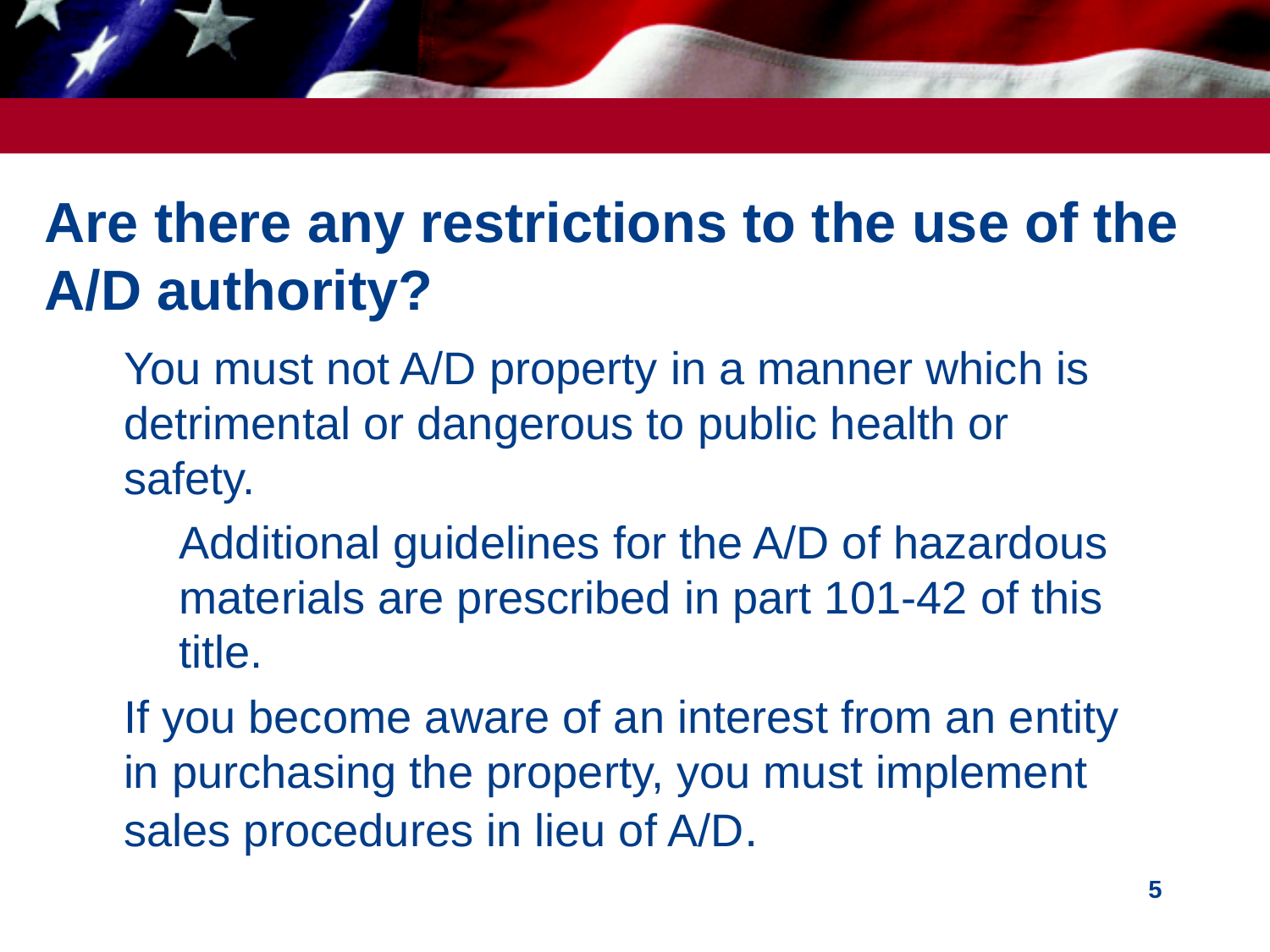

# Are there any restrictions to the use of the A/D authority?
You must not A/D property in a manner which is detrimental or dangerous to public health or safety.
Additional guidelines for the A/D of hazardous materials are prescribed in part 101-42 of this title.
If you become aware of an interest from an entity in purchasing the property, you must implement sales procedures in lieu of A/D.

5